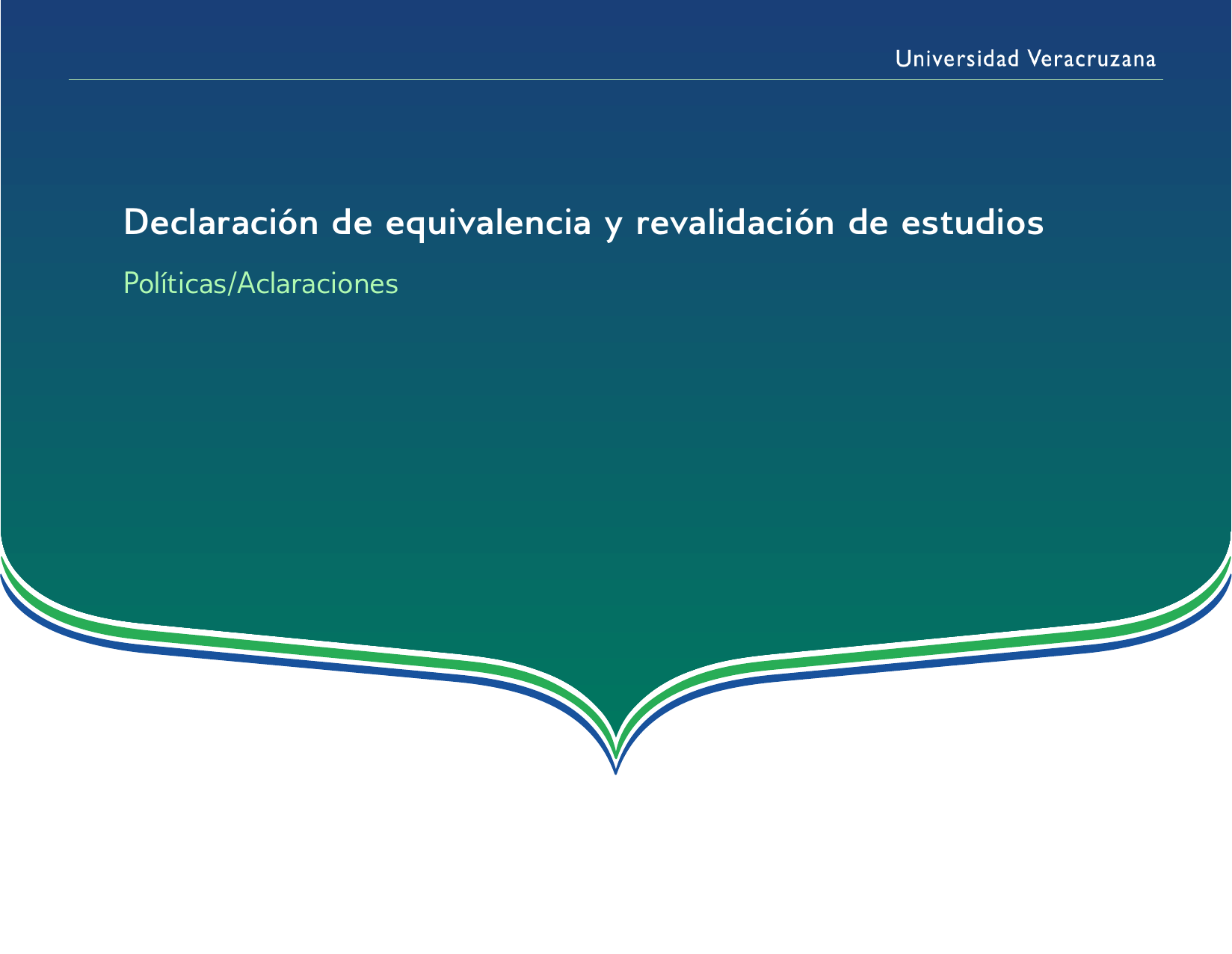

Declaración de equivalencia y revalidación de estudios
# Políticas/Aclaraciones